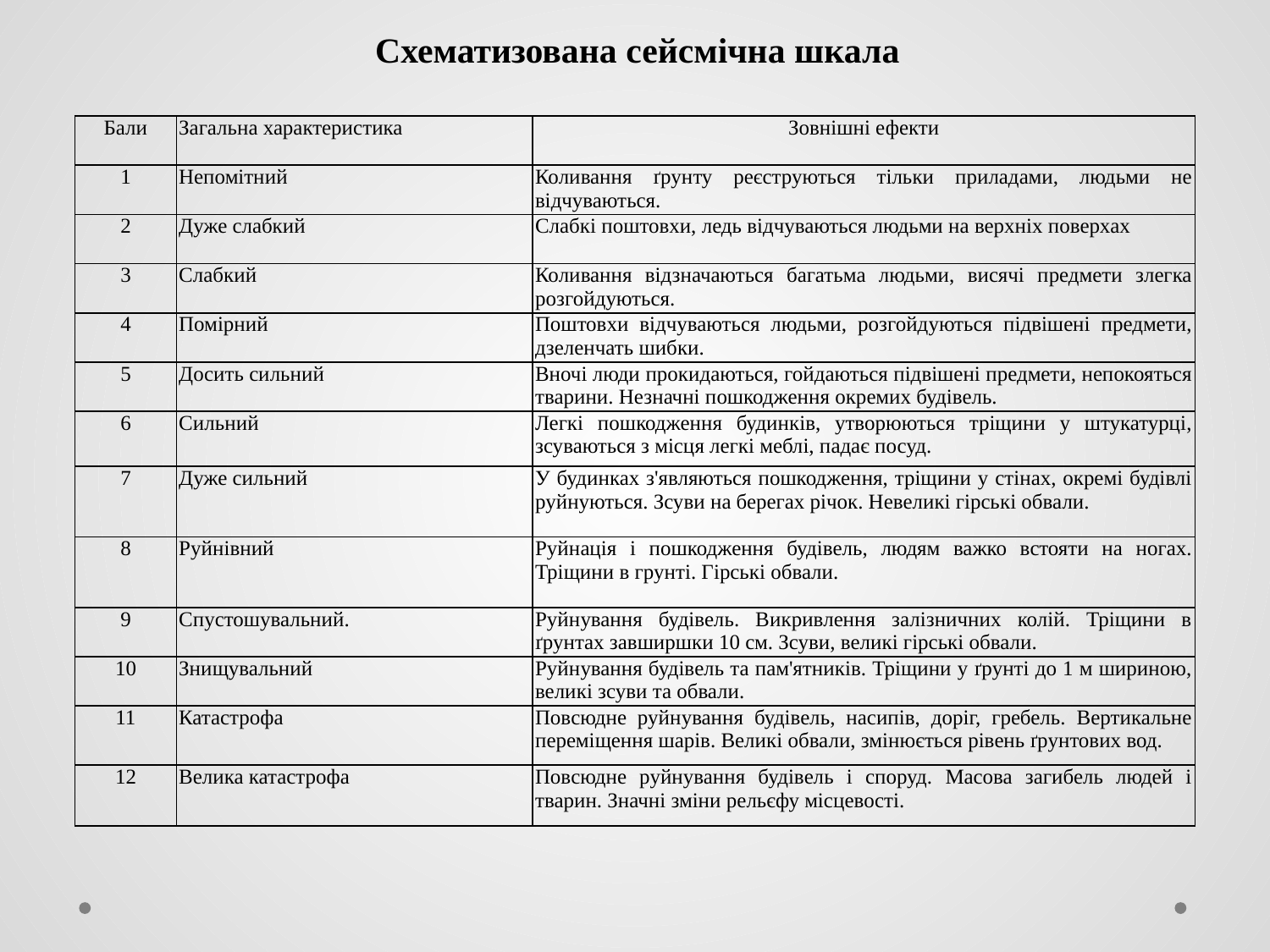

# Схематизована сейсмічна шкала
| Ба­ли | Загальна характеристика | Зовнішні ефекти |
| --- | --- | --- |
| 1 | Непомітний | Коливання ґрунту реєструються тільки приладами, людьми не відчуваються. |
| 2 | Дуже слабкий | Слабкі поштовхи, ледь відчуваються людьми на верхніх поверхах |
| 3 | Слабкий | Коливання відзначаються багатьма людьми, висячі предмети злегка розгойдуються. |
| 4 | Помірний | Поштовхи відчуваються людьми, розгойдуються підвішені предмети, дзеленчать шибки. |
| 5 | Досить сильний | Вночі люди прокидаються, гойдаються підвішені предмети, непокояться тварини. Незначні пошкодження окремих будівель. |
| 6 | Сильний | Легкі пошкодження будинків, утворюються тріщини у штукатурці, зсуваються з місця легкі меблі, падає посуд. |
| 7 | Дуже сильний | У будинках з'являються пошкодження, тріщини у стінах, окремі будівлі руйнуються. Зсуви на берегах річок. Невеликі гірські обвали. |
| 8 | Руйнівний | Руйнація і пошкодження будівель, людям важко встояти на ногах. Тріщини в грунті. Гірські обвали. |
| 9 | Спустошувальний. | Руйнування будівель. Викривлення залізничних колій. Тріщини в ґрунтах завширшки 10 см. Зсуви, великі гірські обвали. |
| 10 | Знищувальний | Руйнування будівель та пам'ятників. Тріщини у ґрунті до 1 м шириною, великі зсуви та обвали. |
| 11 | Катастрофа | Повсюдне руйнування будівель, насипів, доріг, гребель. Вертикальне переміщення шарів. Великі обвали, змінюється рівень ґрунтових вод. |
| 12 | Велика катастрофа | Повсюдне руйнування будівель і споруд. Масова загибель людей і тварин. Значні зміни рельєфу місцевості. |